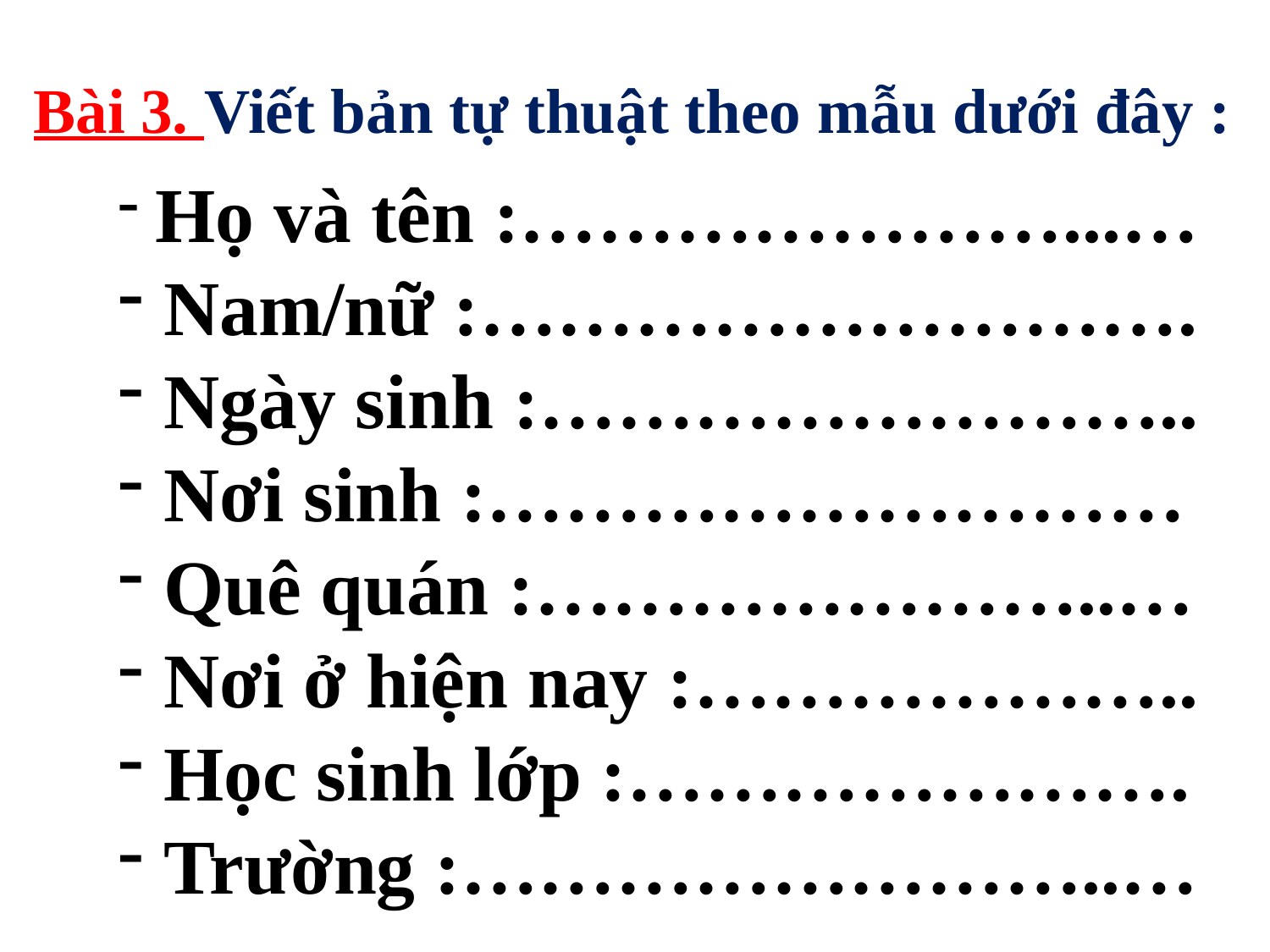

Bài 3. Viết bản tự thuật theo mẫu dưới đây :
 Họ và tên :…………………...…
 Nam/nữ :……………………….
 Ngày sinh :……………………..
 Nơi sinh :………………………
 Quê quán :…………………..…
 Nơi ở hiện nay :………………..
 Học sinh lớp :………………….
 Trường :……………………..…